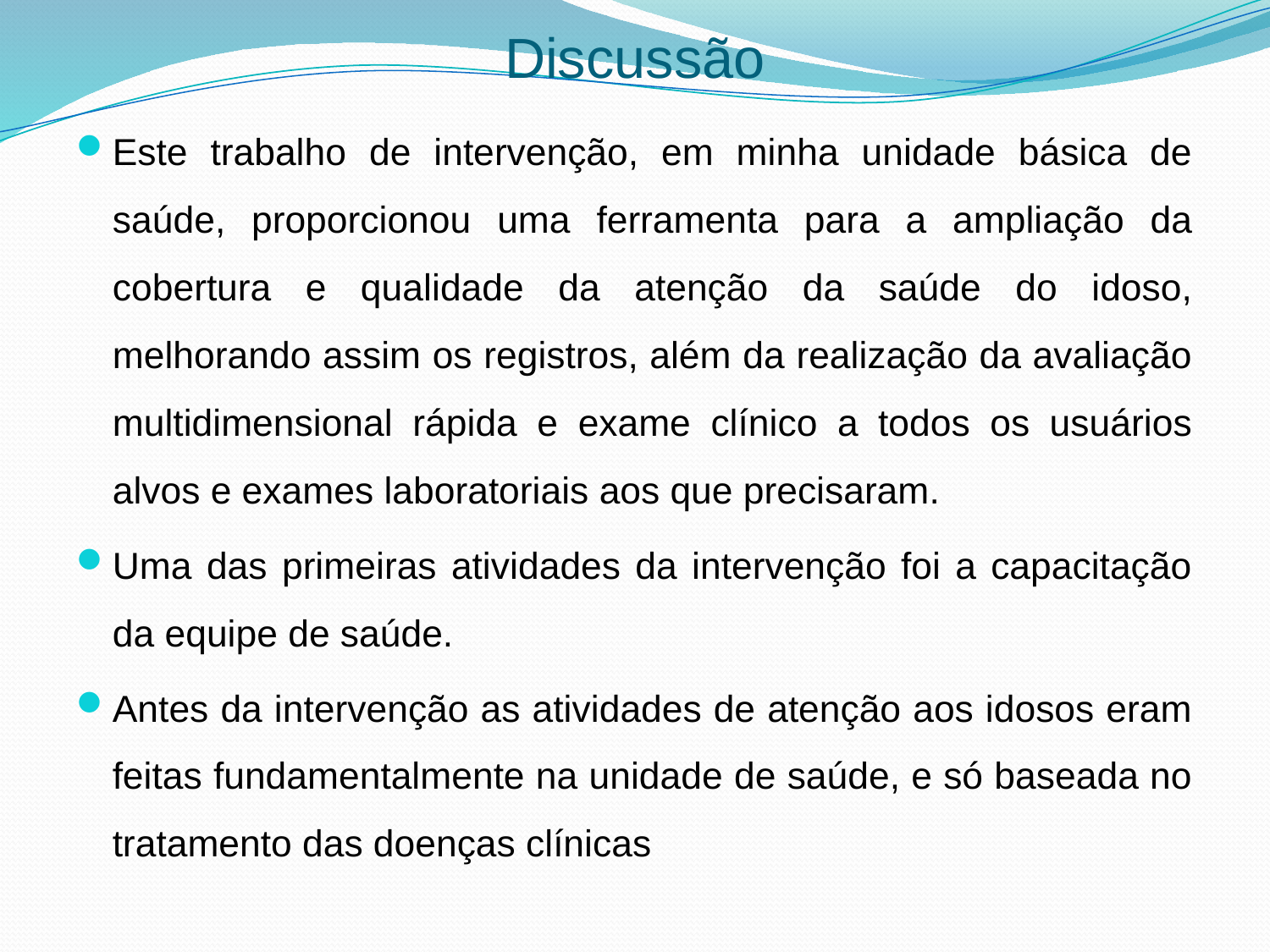

# Discussão
Este trabalho de intervenção, em minha unidade básica de saúde, proporcionou uma ferramenta para a ampliação da cobertura e qualidade da atenção da saúde do idoso, melhorando assim os registros, além da realização da avaliação multidimensional rápida e exame clínico a todos os usuários alvos e exames laboratoriais aos que precisaram.
Uma das primeiras atividades da intervenção foi a capacitação da equipe de saúde.
Antes da intervenção as atividades de atenção aos idosos eram feitas fundamentalmente na unidade de saúde, e só baseada no tratamento das doenças clínicas